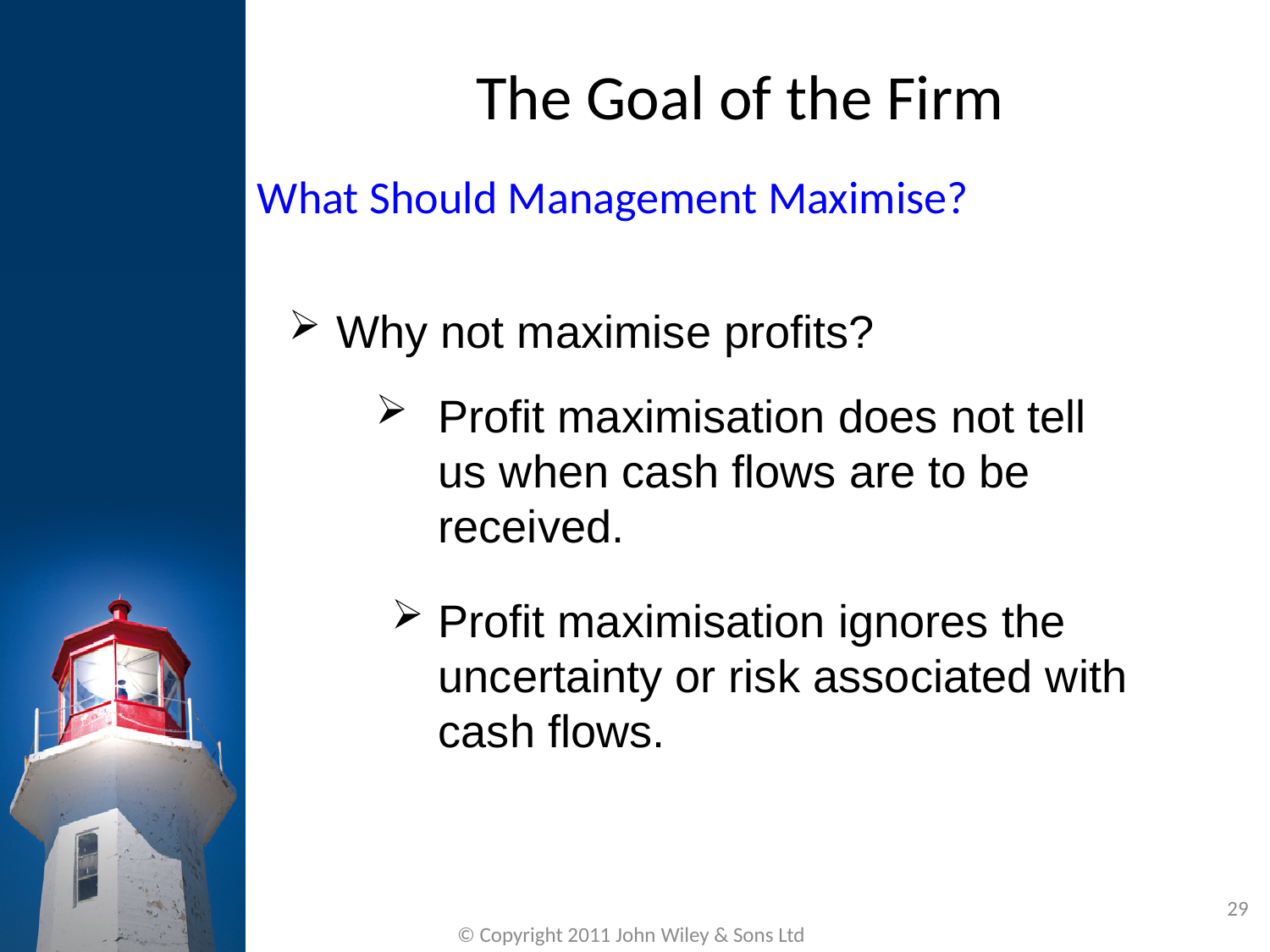

The Goal of the Firm
What Should Management Maximise?
Why not maximise profits?
Profit maximisation does not tell us when cash flows are to be received.
Profit maximisation ignores the uncertainty or risk associated with cash flows.
29